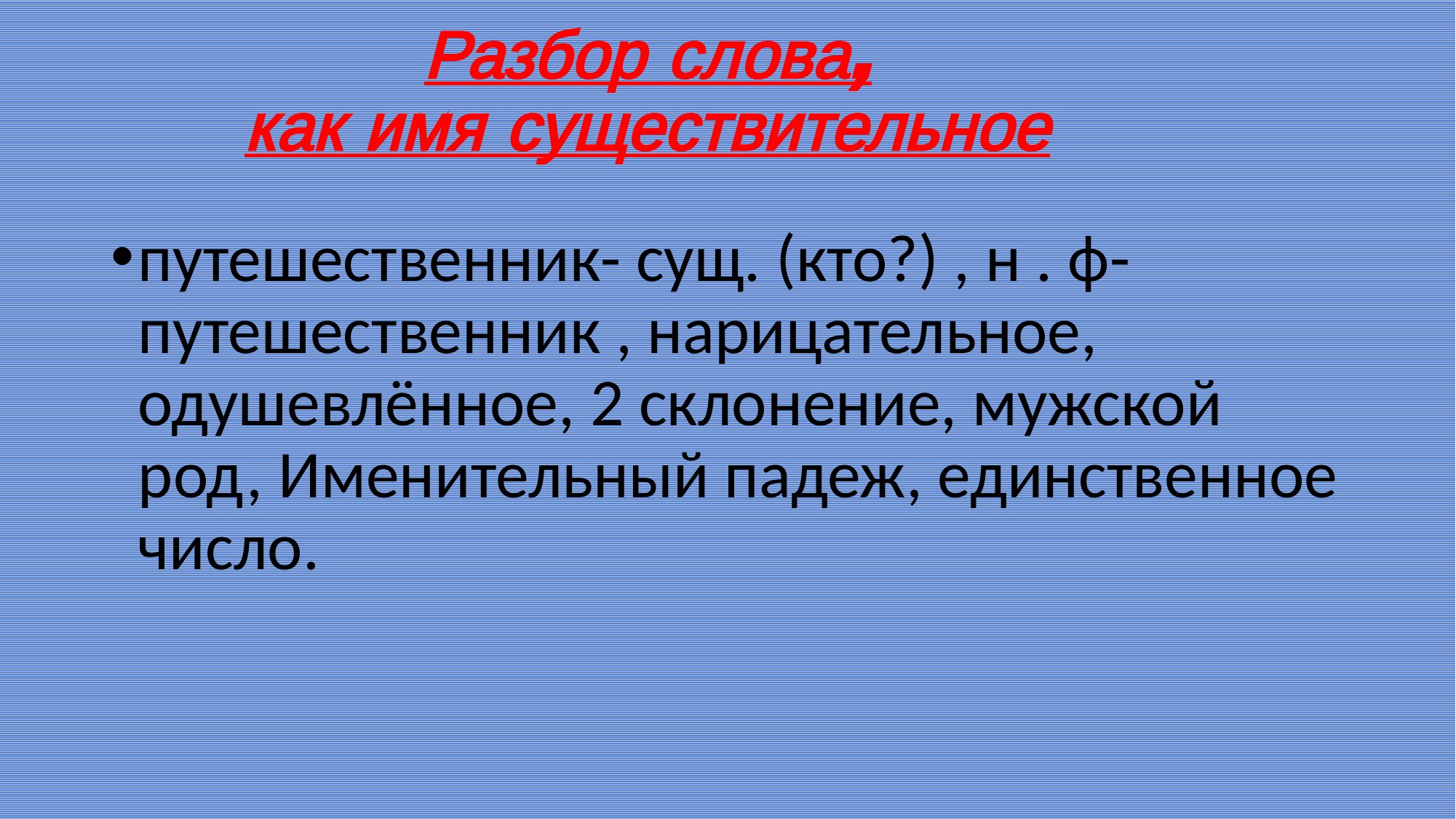

# Разбор слова, как имя существительное
путешественник- сущ. (кто?) , н . ф- путешественник , нарицательное, одушевлённое, 2 склонение, мужской род, Именительный падеж, единственное число.